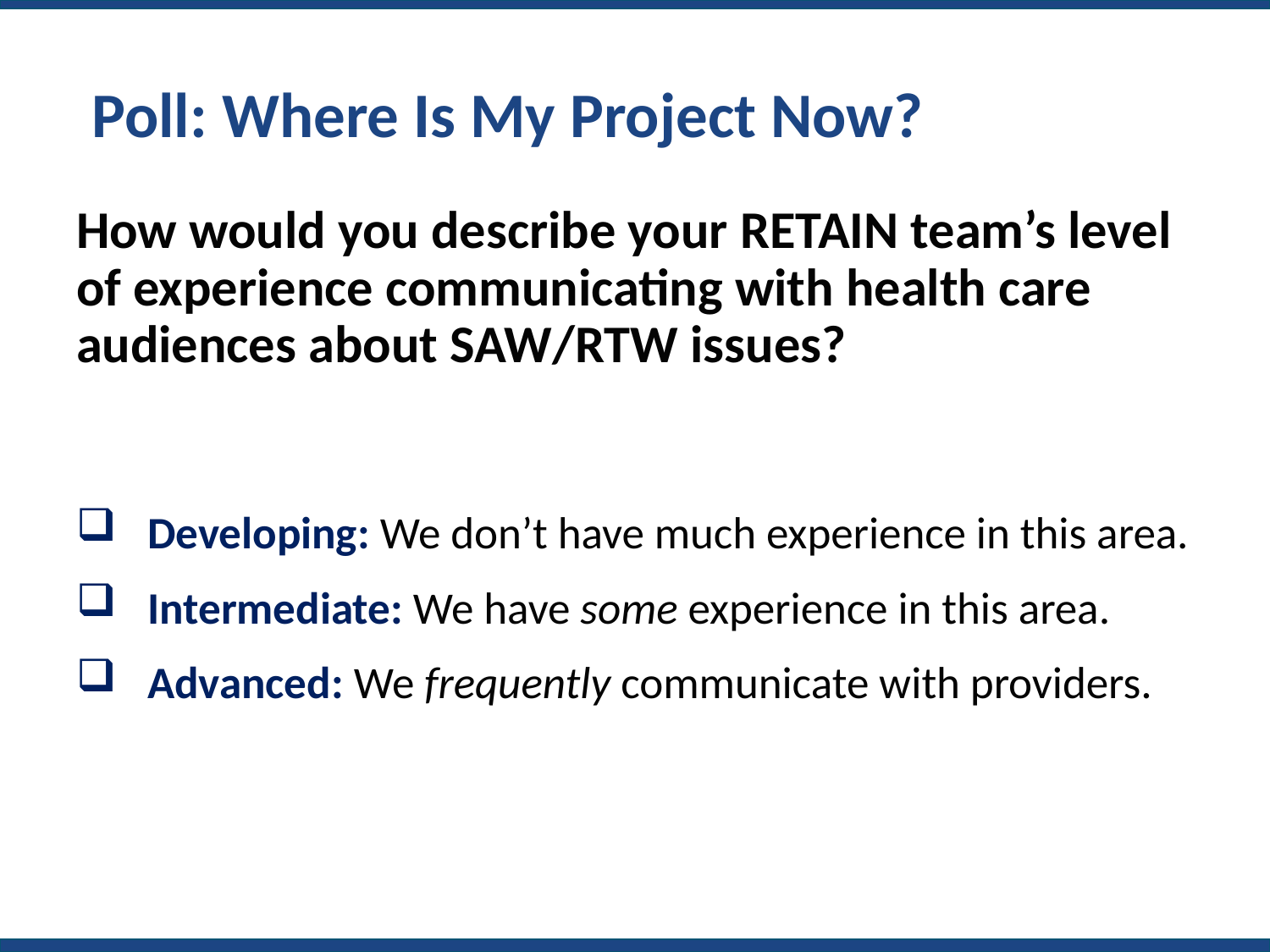

# Poll: Where Is My Project Now?
How would you describe your RETAIN team’s level of experience communicating with health care audiences about SAW/RTW issues?

Developing: We don’t have much experience in this area.
Intermediate: We have some experience in this area.
Advanced: We frequently communicate with providers.